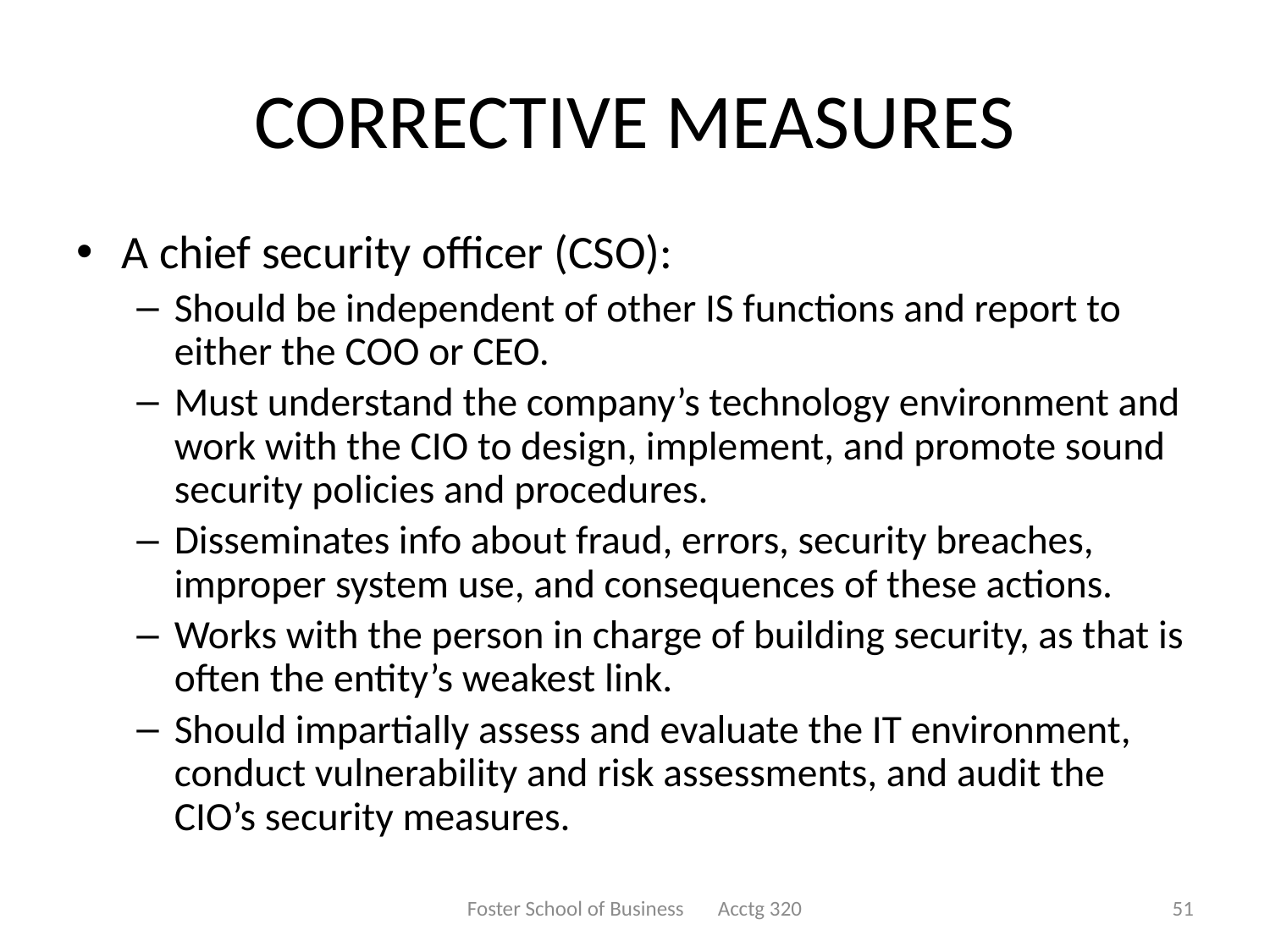

# CORRECTIVE MEASURES
A chief security officer (CSO):
Should be independent of other IS functions and report to either the COO or CEO.
Must understand the company’s technology environment and work with the CIO to design, implement, and promote sound security policies and procedures.
Disseminates info about fraud, errors, security breaches, improper system use, and consequences of these actions.
Works with the person in charge of building security, as that is often the entity’s weakest link.
Should impartially assess and evaluate the IT environment, conduct vulnerability and risk assessments, and audit the CIO’s security measures.

Foster School of Business       Acctg 320
51